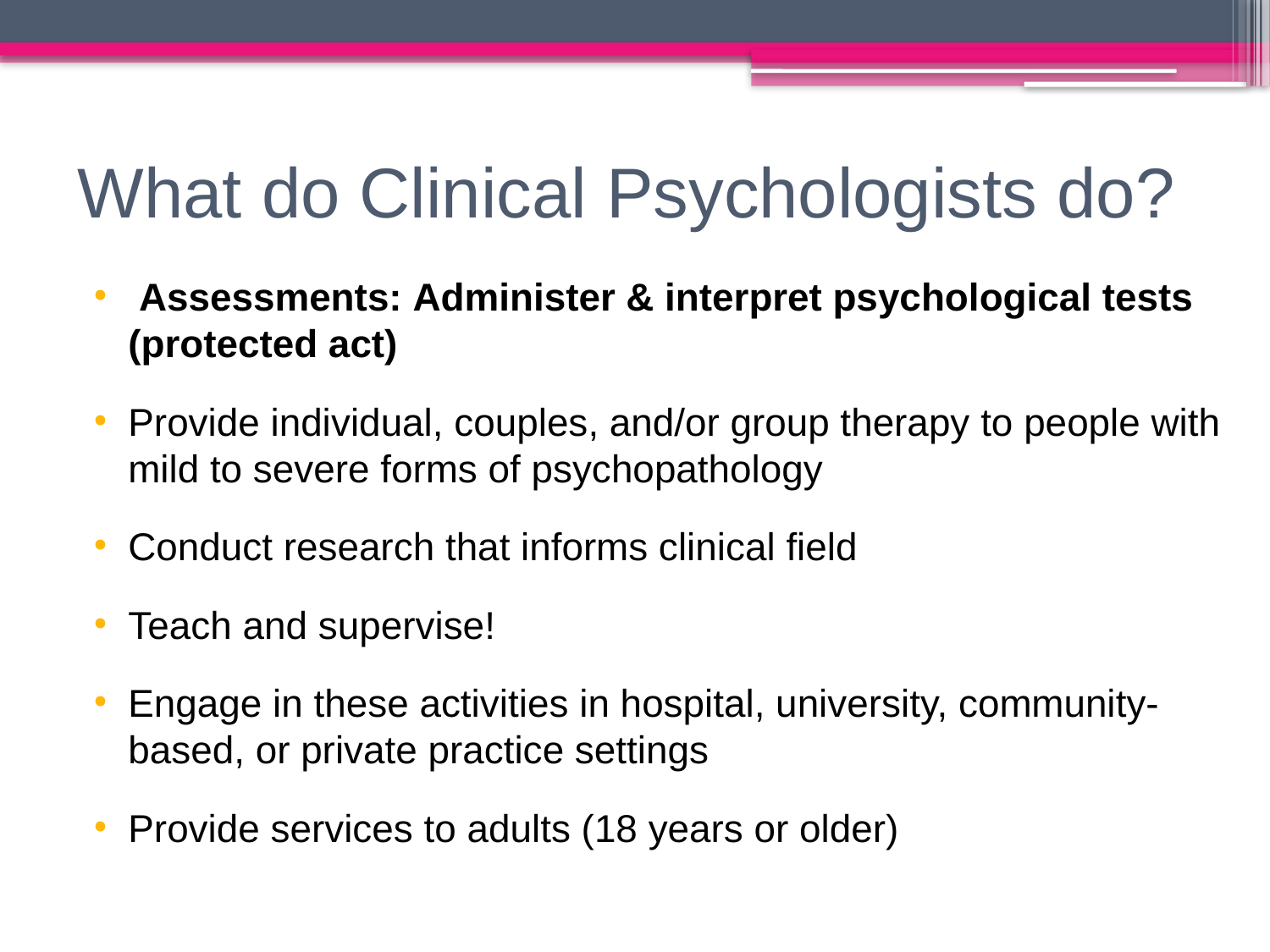

# What do Clinical Psychologists do?
 Assessments: Administer & interpret psychological tests (protected act)

Provide individual, couples, and/or group therapy to people with mild to severe forms of psychopathology

Conduct research that informs clinical field

Teach and supervise!

Engage in these activities in hospital, university, community-based, or private practice settings

Provide services to adults (18 years or older)